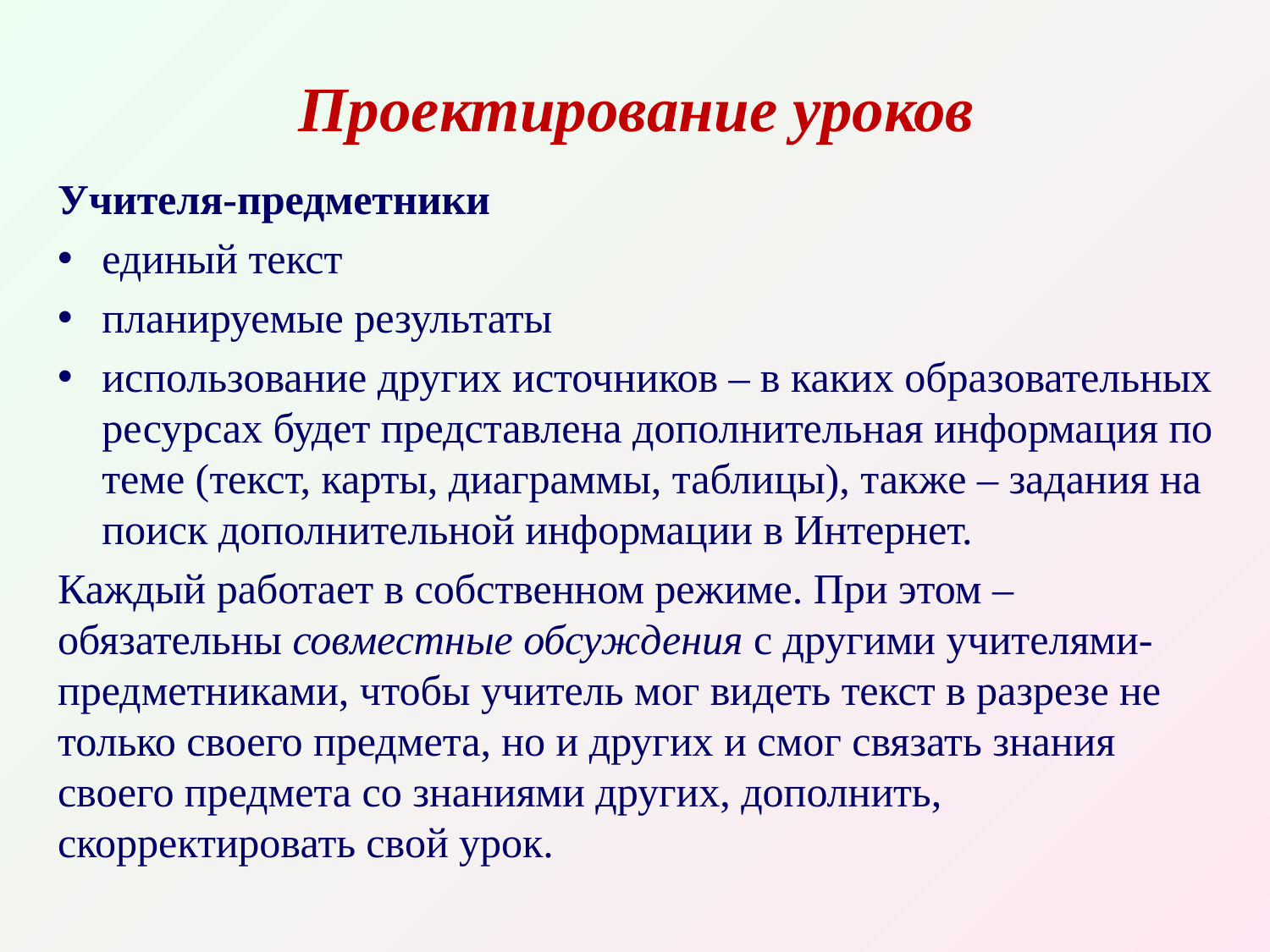

# Проектирование уроков
Учителя-предметники
единый текст
планируемые результаты
использование других источников – в каких образовательных ресурсах будет представлена дополнительная информация по теме (текст, карты, диаграммы, таблицы), также – задания на поиск дополнительной информации в Интернет.
Каждый работает в собственном режиме. При этом – обязательны совместные обсуждения с другими учителями-предметниками, чтобы учитель мог видеть текст в разрезе не только своего предмета, но и других и смог связать знания своего предмета со знаниями других, дополнить, скорректировать свой урок.